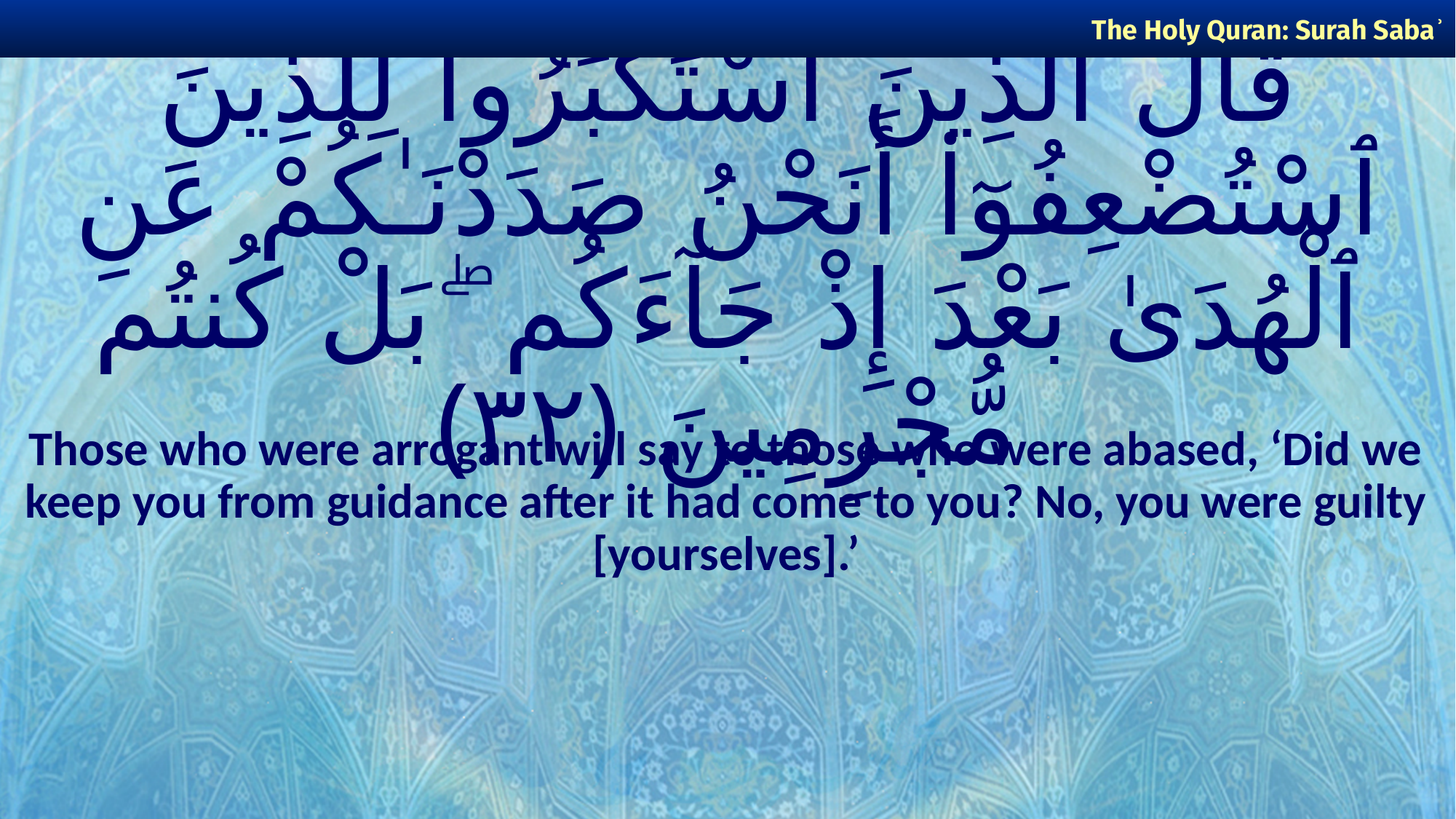

The Holy Quran: Surah Sabaʾ
# قَالَ ٱلَّذِينَ ٱسْتَكْبَرُوا۟ لِلَّذِينَ ٱسْتُضْعِفُوٓا۟ أَنَحْنُ صَدَدْنَـٰكُمْ عَنِ ٱلْهُدَىٰ بَعْدَ إِذْ جَآءَكُم ۖ بَلْ كُنتُم مُّجْرِمِينَ ﴿٣٢﴾
Those who were arrogant will say to those who were abased, ‘Did we keep you from guidance after it had come to you? No, you were guilty [yourselves].’